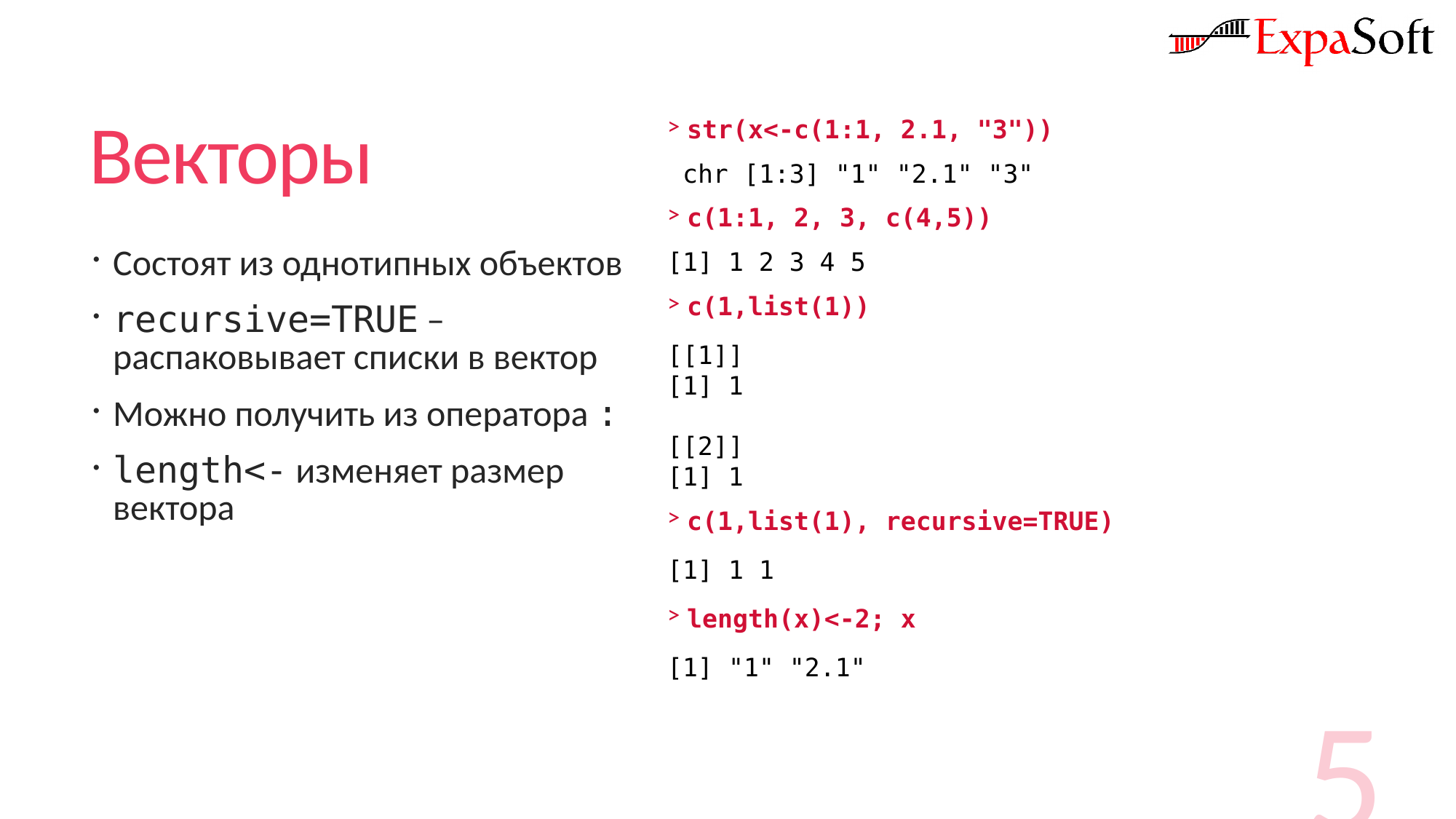

# Векторы
str(x<-c(1:1, 2.1, "3"))
 chr [1:3] "1" "2.1" "3"
c(1:1, 2, 3, c(4,5))
[1] 1 2 3 4 5
c(1,list(1))
[[1]]
[1] 1
[[2]]
[1] 1
c(1,list(1), recursive=TRUE)
[1] 1 1
length(x)<-2; x
[1] "1" "2.1"

Состоят из однотипных объектов
recursive=TRUE – распаковывает списки в вектор
Можно получить из оператора :
length<- изменяет размер вектора
5